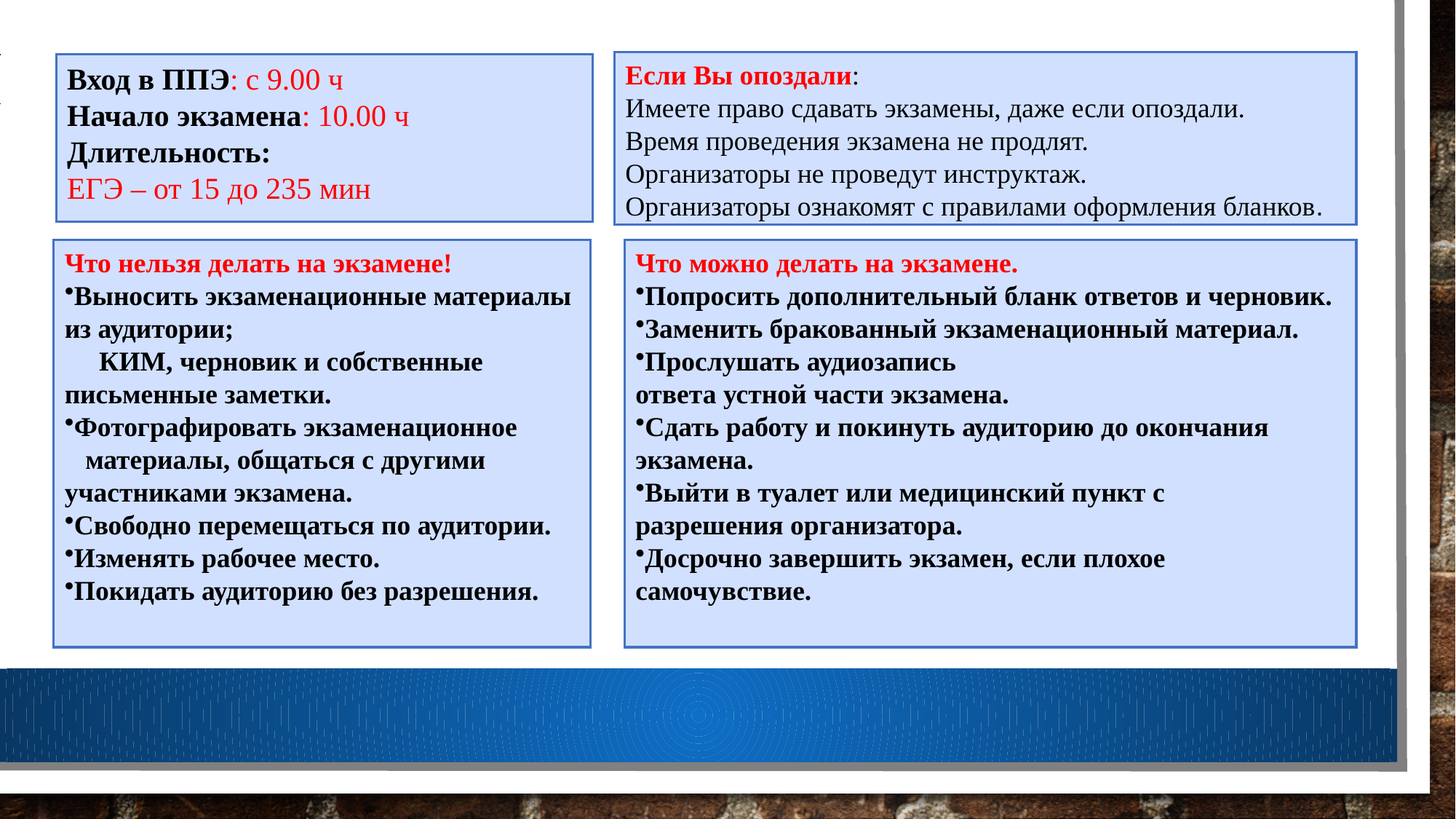

Если Вы опоздали:
Имеете право сдавать экзамены, даже если опоздали.
Время проведения экзамена не продлят.
Организаторы не проведут инструктаж.
Организаторы ознакомят с правилами оформления бланков.
Вход в ППЭ: с 9.00 ч
Начало экзамена: 10.00 ч
Длительность:
ЕГЭ – от 15 до 235 мин

Что нельзя делать на экзамене!
Выносить экзаменационные материалы из аудитории;
     КИМ, черновик и собственные письменные заметки.
Фотографировать экзаменационное
   материалы, общаться с другими    участниками экзамена.
Свободно перемещаться по аудитории.
Изменять рабочее место.
Покидать аудиторию без разрешения.
Что можно делать на экзамене.
Попросить дополнительный бланк ответов и черновик.
Заменить бракованный экзаменационный материал.
Прослушать аудиозапись
ответа устной части экзамена.
Сдать работу и покинуть аудиторию до окончания экзамена.
Выйти в туалет или медицинский пункт с
разрешения организатора.
Досрочно завершить экзамен, если плохое самочувствие.